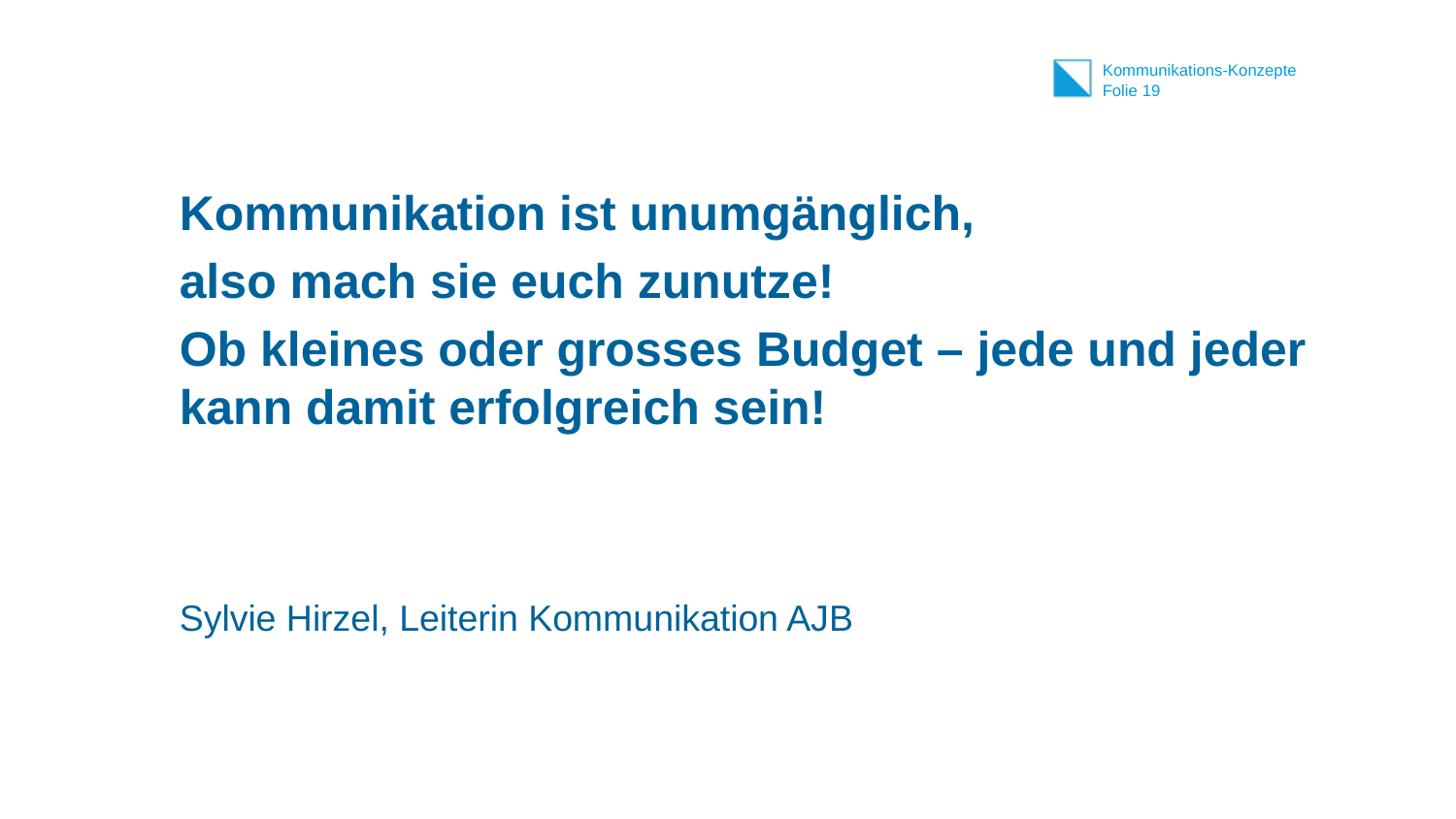

Kommunikation ist unumgänglich,
also mach sie euch zunutze!
Ob kleines oder grosses Budget – jede und jeder kann damit erfolgreich sein!

Sylvie Hirzel, Leiterin Kommunikation AJB